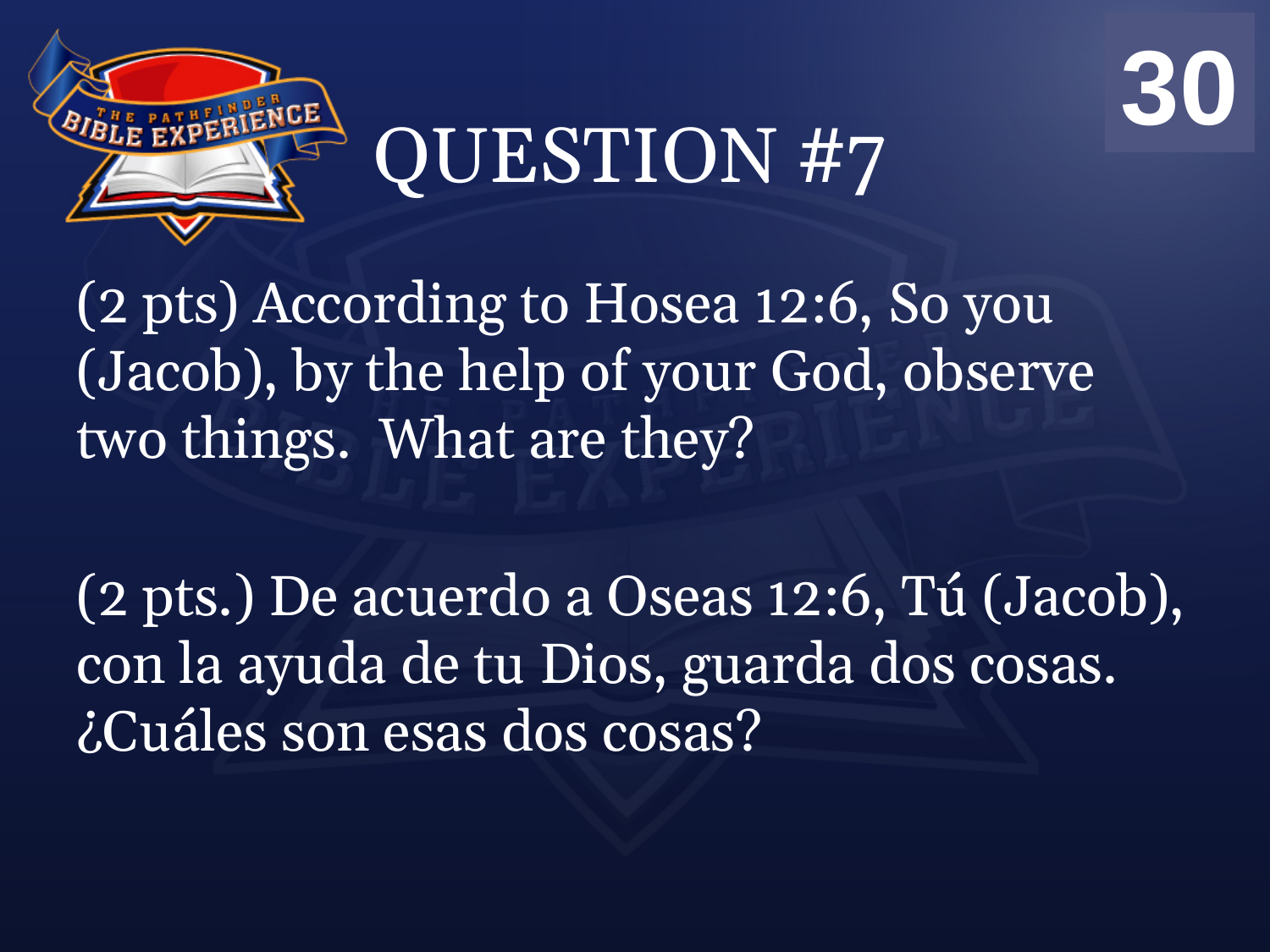

00
01
02
03
04
05
06
07
08
09
10
11
12
13
14
15
16
17
18
19
20
21
22
23
24
25
26
27
28
29
30
# QUESTION #7
(2 pts) According to Hosea 12:6, So you (Jacob), by the help of your God, observe two things.  What are they?

(2 pts.) De acuerdo a Oseas 12:6, Tú (Jacob), con la ayuda de tu Dios, guarda dos cosas. ¿Cuáles son esas dos cosas?